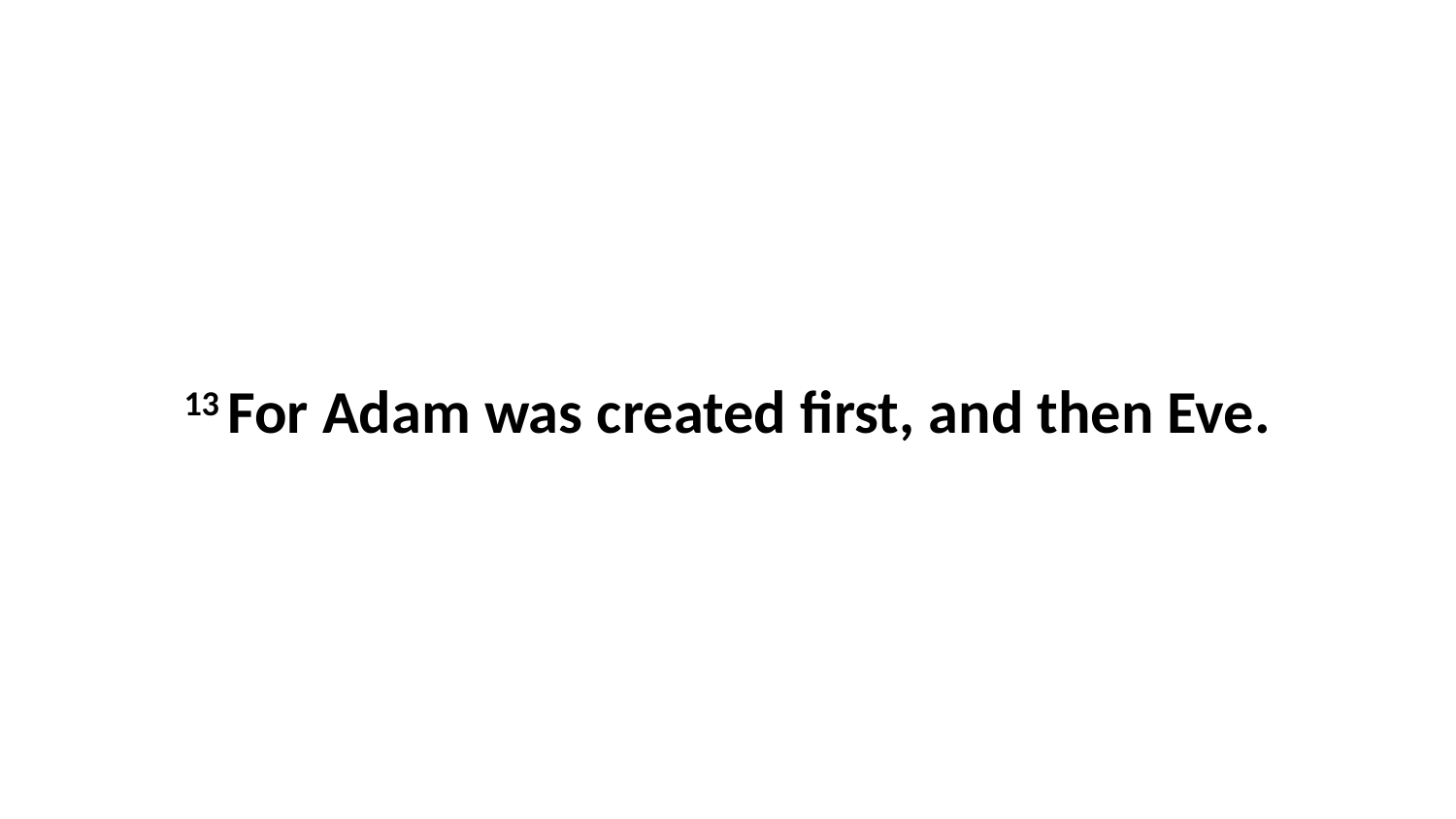

13 For Adam was created first, and then Eve.